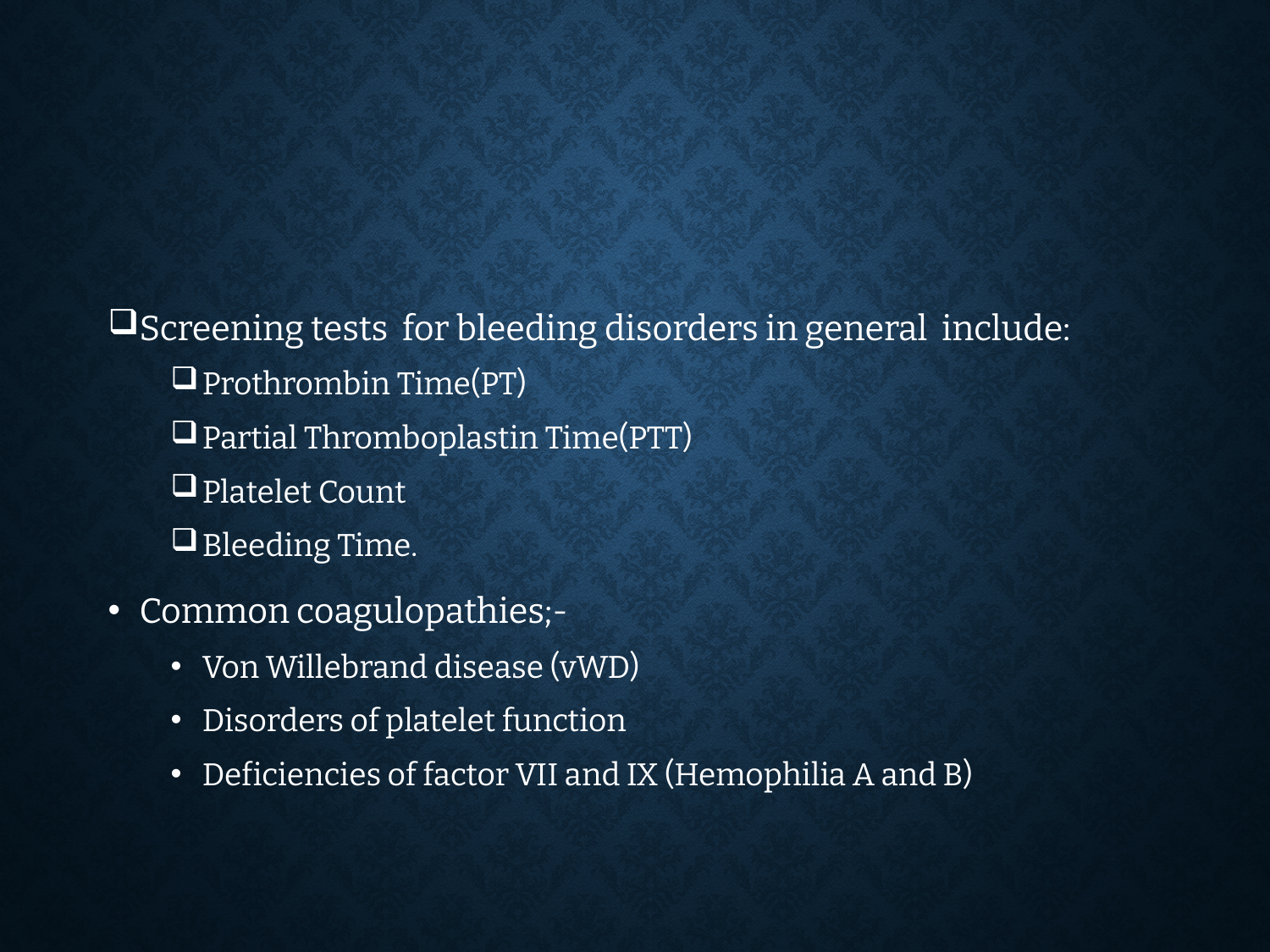

#
Screening tests  for bleeding disorders in general  include:
Prothrombin Time(PT)
Partial Thromboplastin Time(PTT)
Platelet Count
Bleeding Time.
Common coagulopathies;-
Von Willebrand disease (vWD)
Disorders of platelet function
Deficiencies of factor VII and IX (Hemophilia A and B)